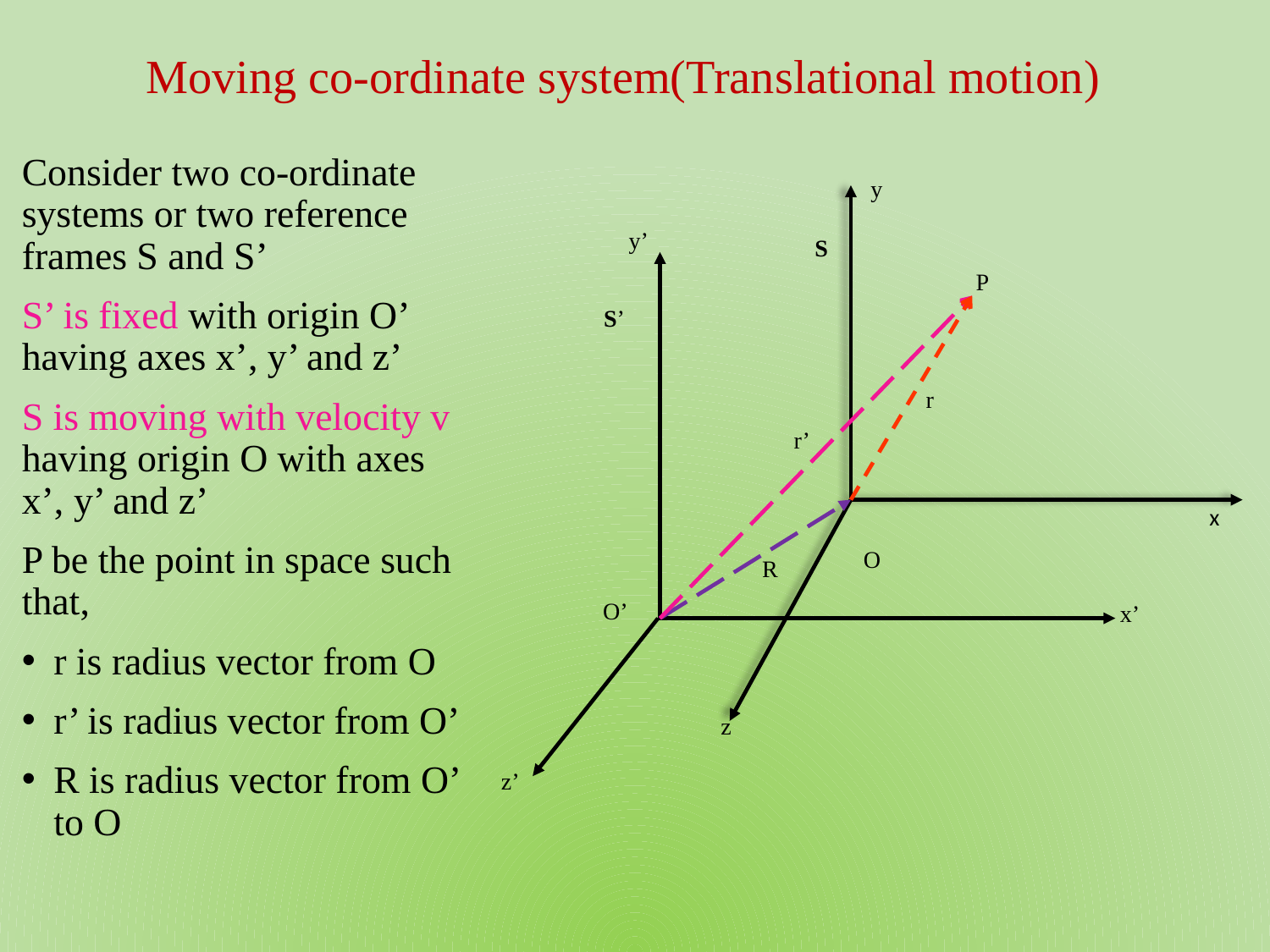

# Moving co-ordinate system(Translational motion)
Consider two co-ordinate systems or two reference frames S and S’
S’ is fixed with origin O’ having axes x’, y’ and z’
S is moving with velocity v having origin O with axes x’, y’ and z’
P be the point in space such that,
r is radius vector from O
r’ is radius vector from O’
R is radius vector from O’ to O

y
y’
S
P
S’
r
r’
x
O
R
O’
x’
z
z’